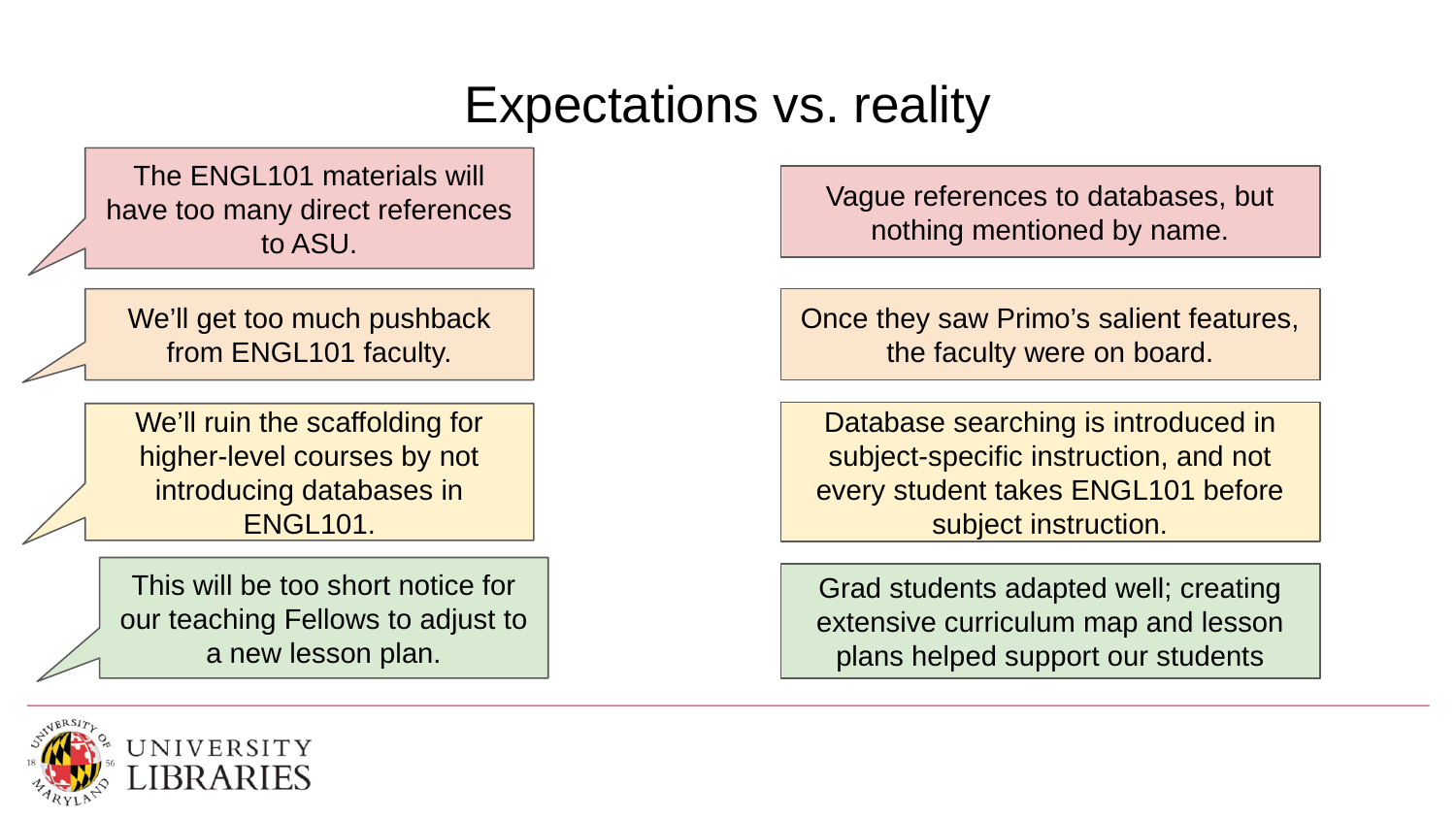

# Expectations vs. reality
The ENGL101 materials will have too many direct references to ASU.
Vague references to databases, but nothing mentioned by name.
We’ll get too much pushback from ENGL101 faculty.
Once they saw Primo’s salient features, the faculty were on board.
Database searching is introduced in subject-specific instruction, and not every student takes ENGL101 before subject instruction.
We’ll ruin the scaffolding for higher-level courses by not introducing databases in ENGL101.
This will be too short notice for our teaching Fellows to adjust to a new lesson plan.
Grad students adapted well; creating extensive curriculum map and lesson plans helped support our students